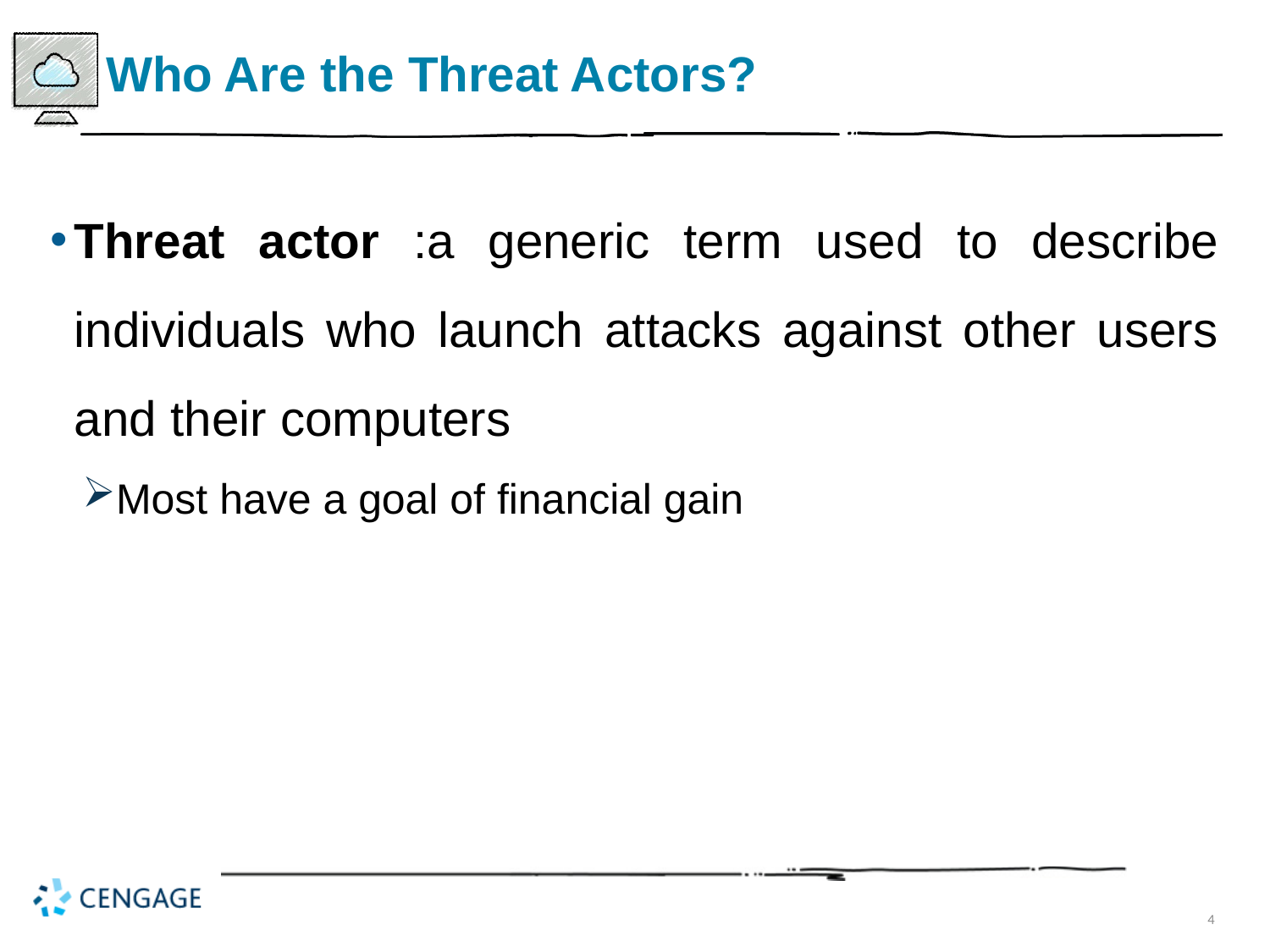

# Who Are the Threat Actors?
Threat actor :a generic term used to describe individuals who launch attacks against other users and their computers
Most have a goal of financial gain